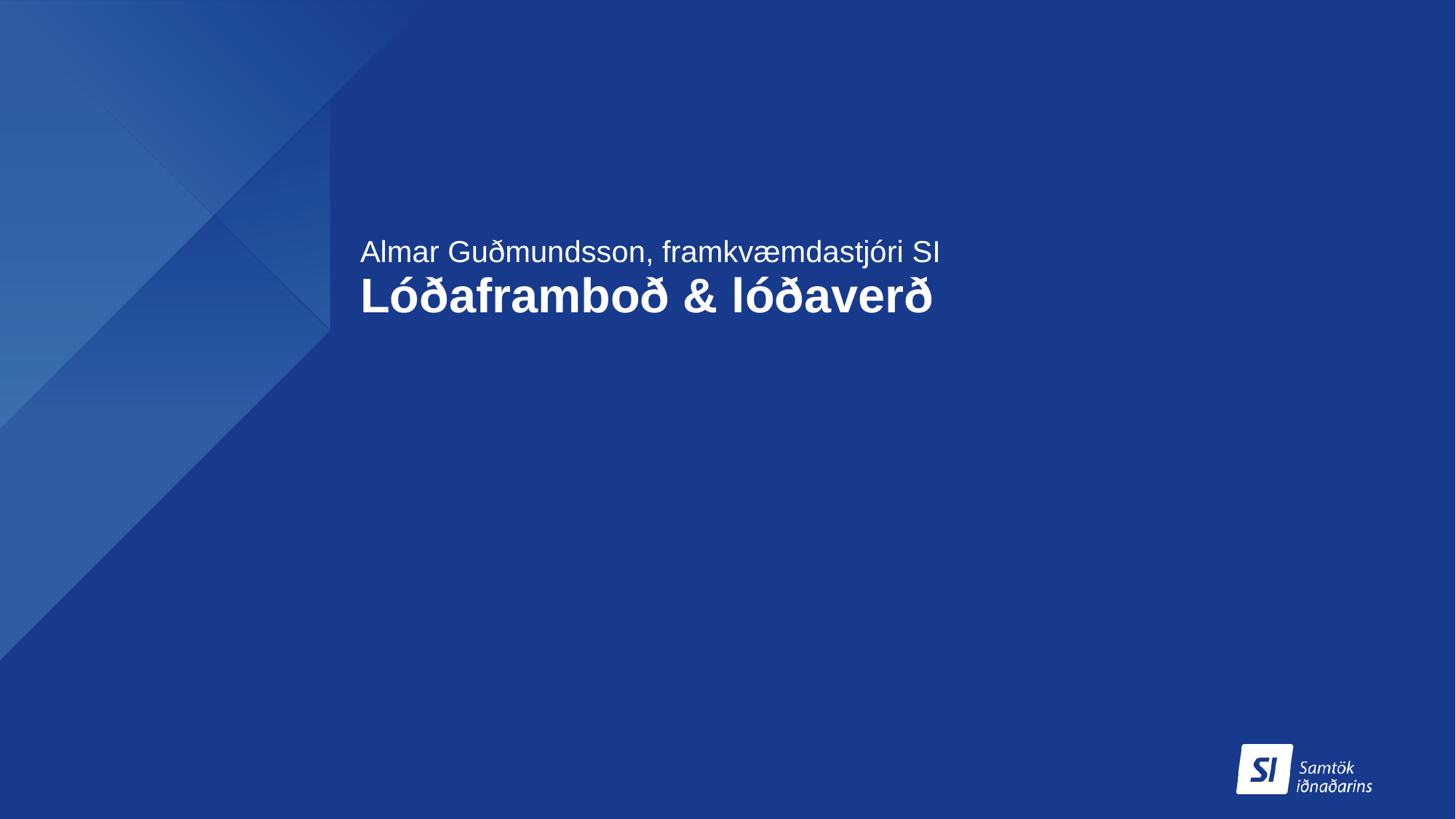

Almar Guðmundsson, framkvæmdastjóri SI
# Lóðaframboð & lóðaverð